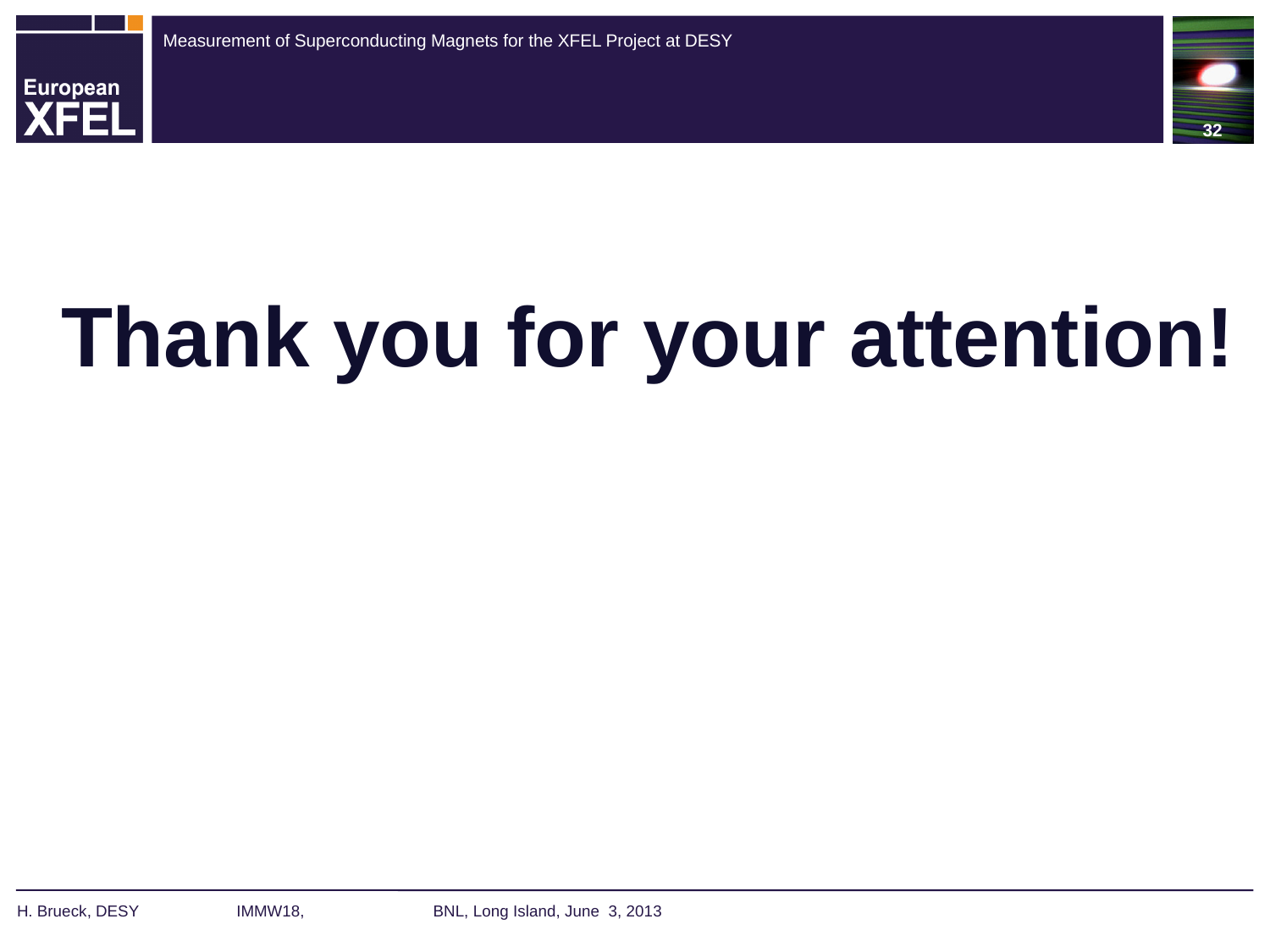

32
#
 Thank you for your attention!
H. Brueck, DESY                      IMMW18,                             BNL, Long Island, June  3, 2013